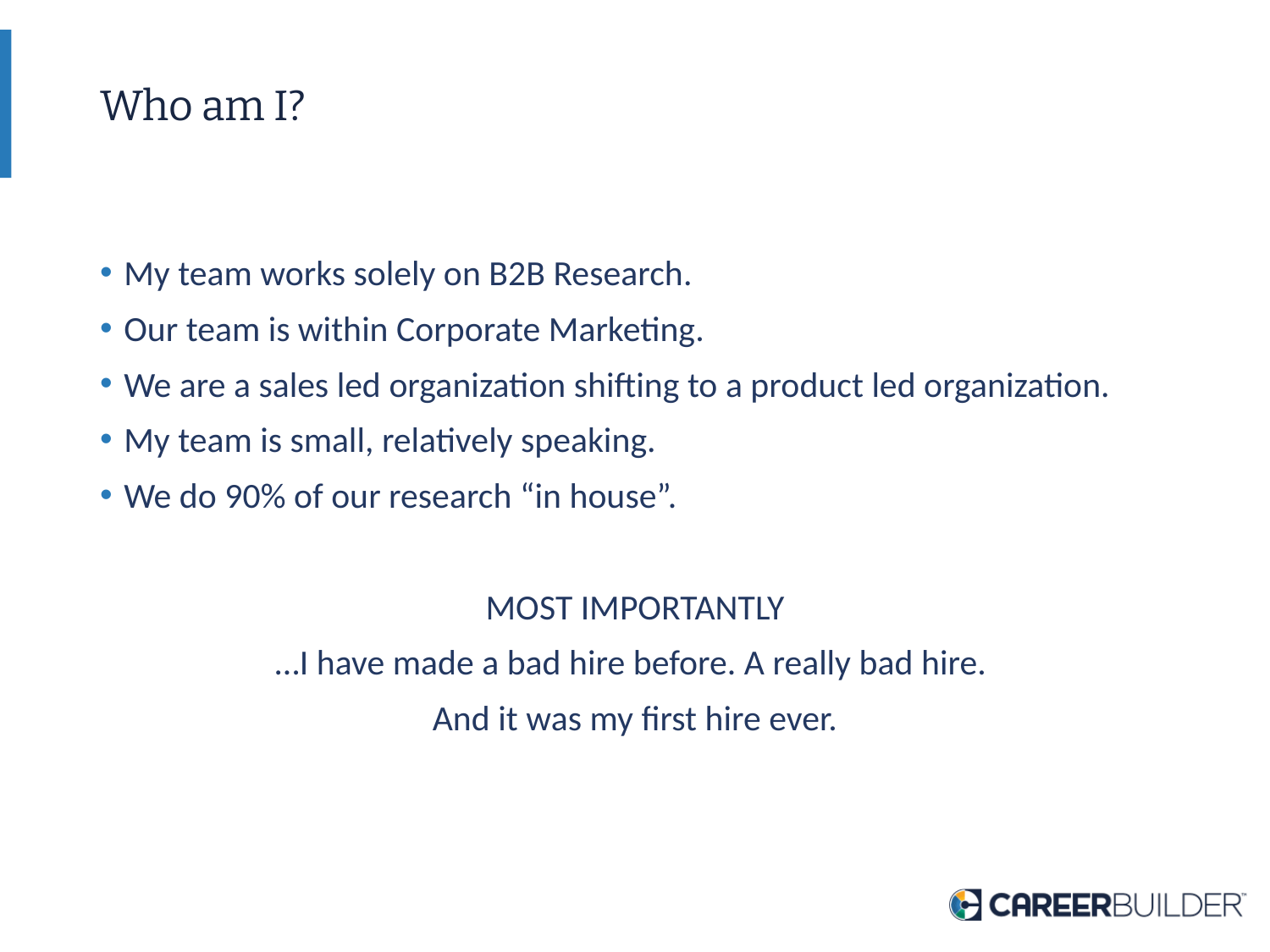

# Who am I?
My team works solely on B2B Research.
Our team is within Corporate Marketing.
We are a sales led organization shifting to a product led organization.
My team is small, relatively speaking.
We do 90% of our research “in house”.

MOST IMPORTANTLY
…I have made a bad hire before. A really bad hire.
And it was my first hire ever.